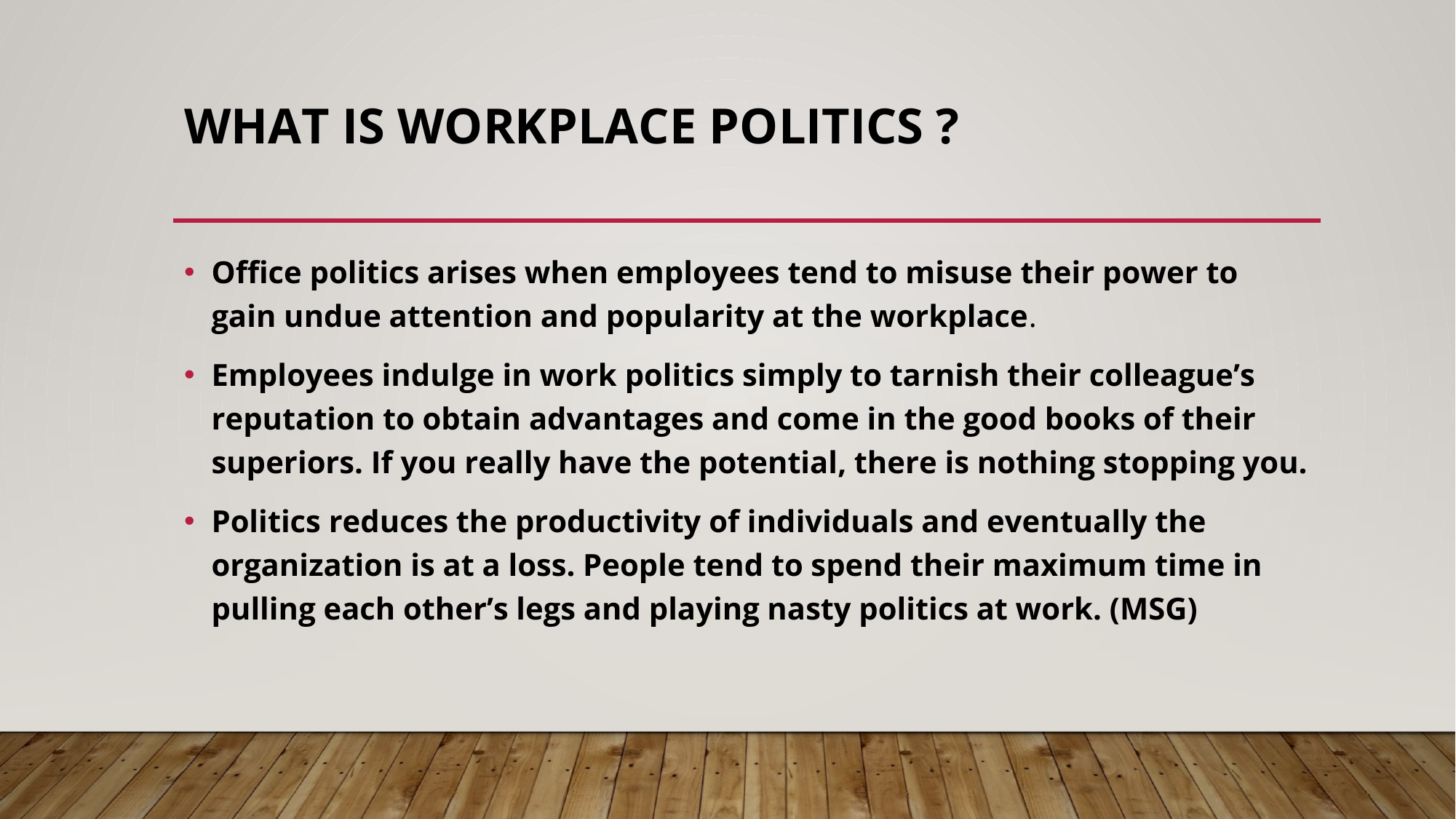

# What is workplace Politics ?
Office politics arises when employees tend to misuse their power to gain undue attention and popularity at the workplace.
Employees indulge in work politics simply to tarnish their colleague’s reputation to obtain advantages and come in the good books of their superiors. If you really have the potential, there is nothing stopping you.
Politics reduces the productivity of individuals and eventually the organization is at a loss. People tend to spend their maximum time in pulling each other’s legs and playing nasty politics at work. (MSG)